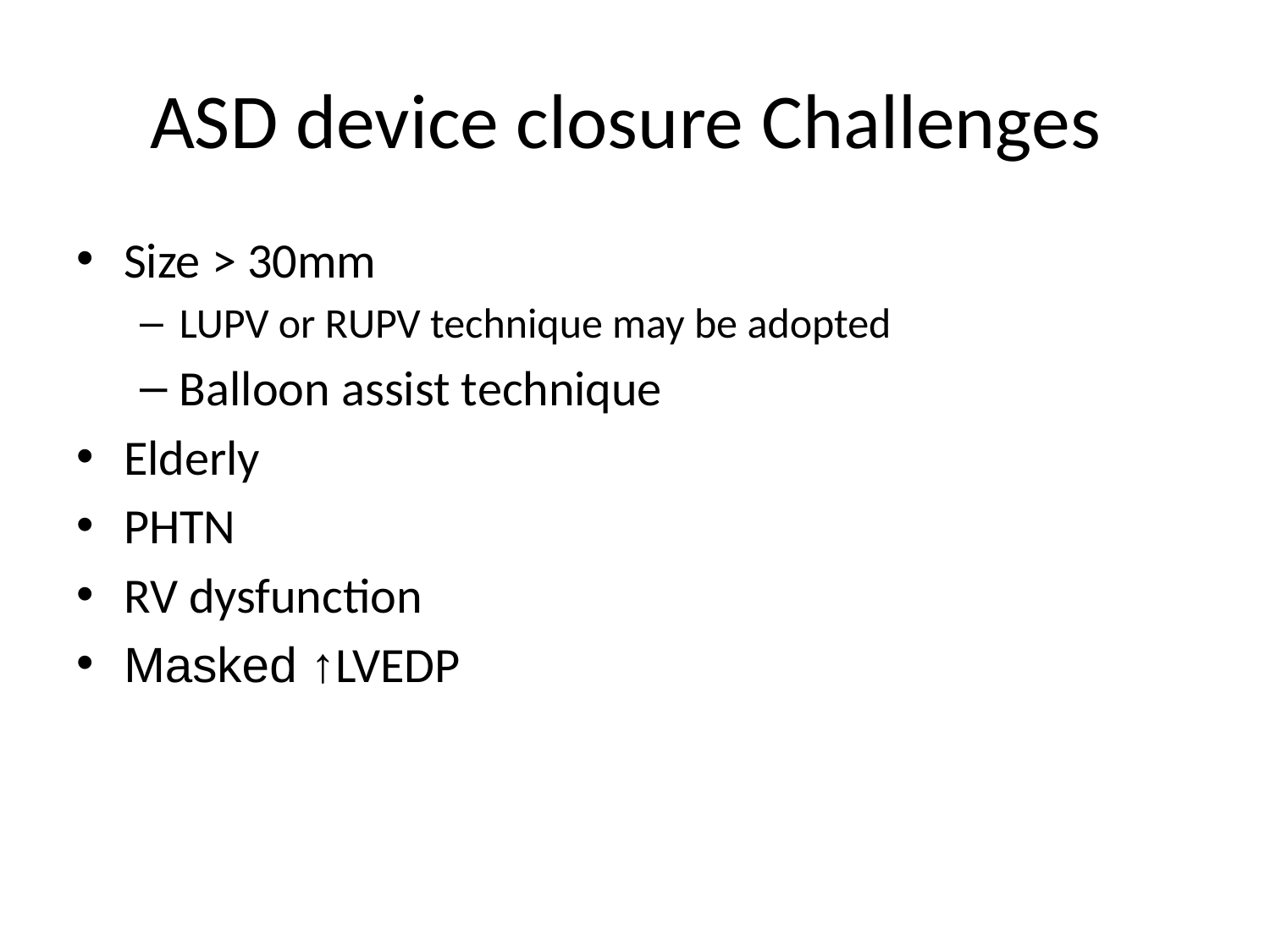

# ASD device closure Challenges
Size > 30mm
LUPV or RUPV technique may be adopted
Balloon assist technique
Elderly
PHTN
RV dysfunction
Masked ↑LVEDP